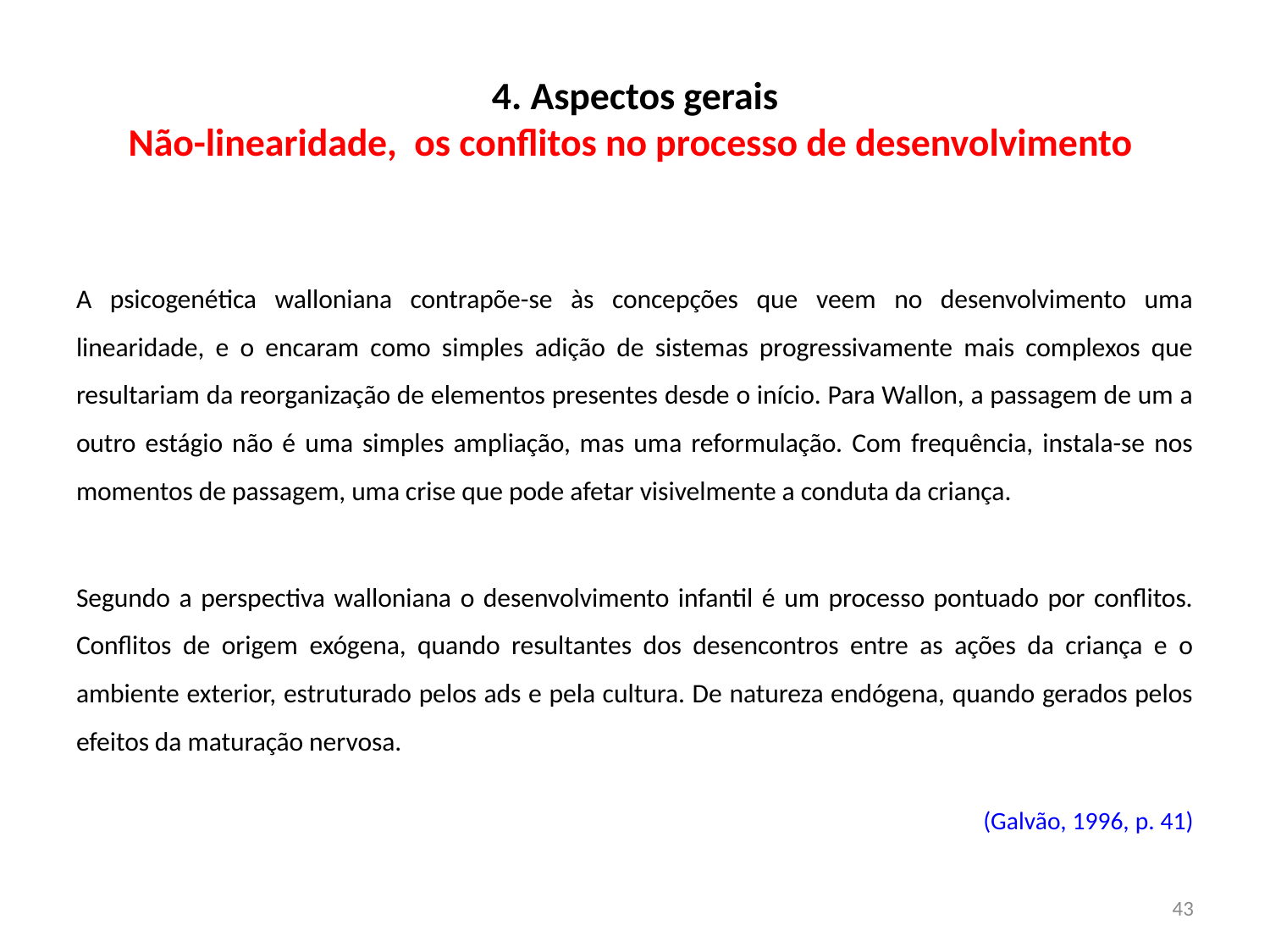

# 4. Aspectos gerais Não-linearidade,  os conflitos no processo de desenvolvimento

A psicogenética walloniana contrapõe-se às concepções que veem no desenvolvimento uma linearidade, e o encaram como simples adição de sistemas progressivamente mais complexos que resultariam da reorganização de elementos presentes desde o início. Para Wallon, a passagem de um a outro estágio não é uma simples ampliação, mas uma reformulação. Com frequência, instala-se nos momentos de passagem, uma crise que pode afetar visivelmente a conduta da criança.

Segundo a perspectiva walloniana o desenvolvimento infantil é um processo pontuado por conflitos. Conflitos de origem exógena, quando resultantes dos desencontros entre as ações da criança e o ambiente exterior, estruturado pelos ads e pela cultura. De natureza endógena, quando gerados pelos efeitos da maturação nervosa.

(Galvão, 1996, p. 41)

43